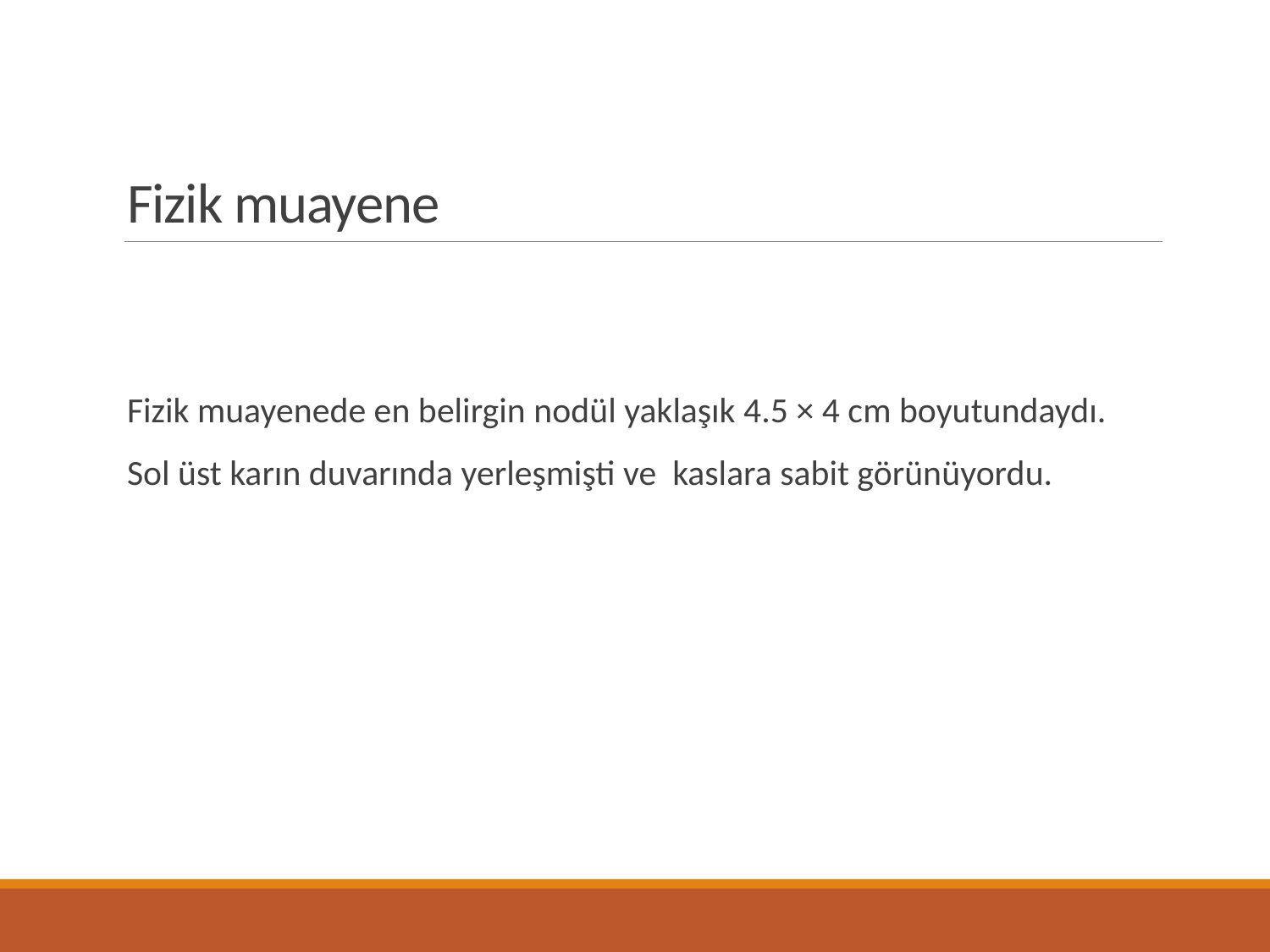

# Fizik muayene

Fizik muayenede en belirgin nodül yaklaşık 4.5 × 4 cm boyutundaydı.
Sol üst karın duvarında yerleşmişti ve  kaslara sabit görünüyordu.